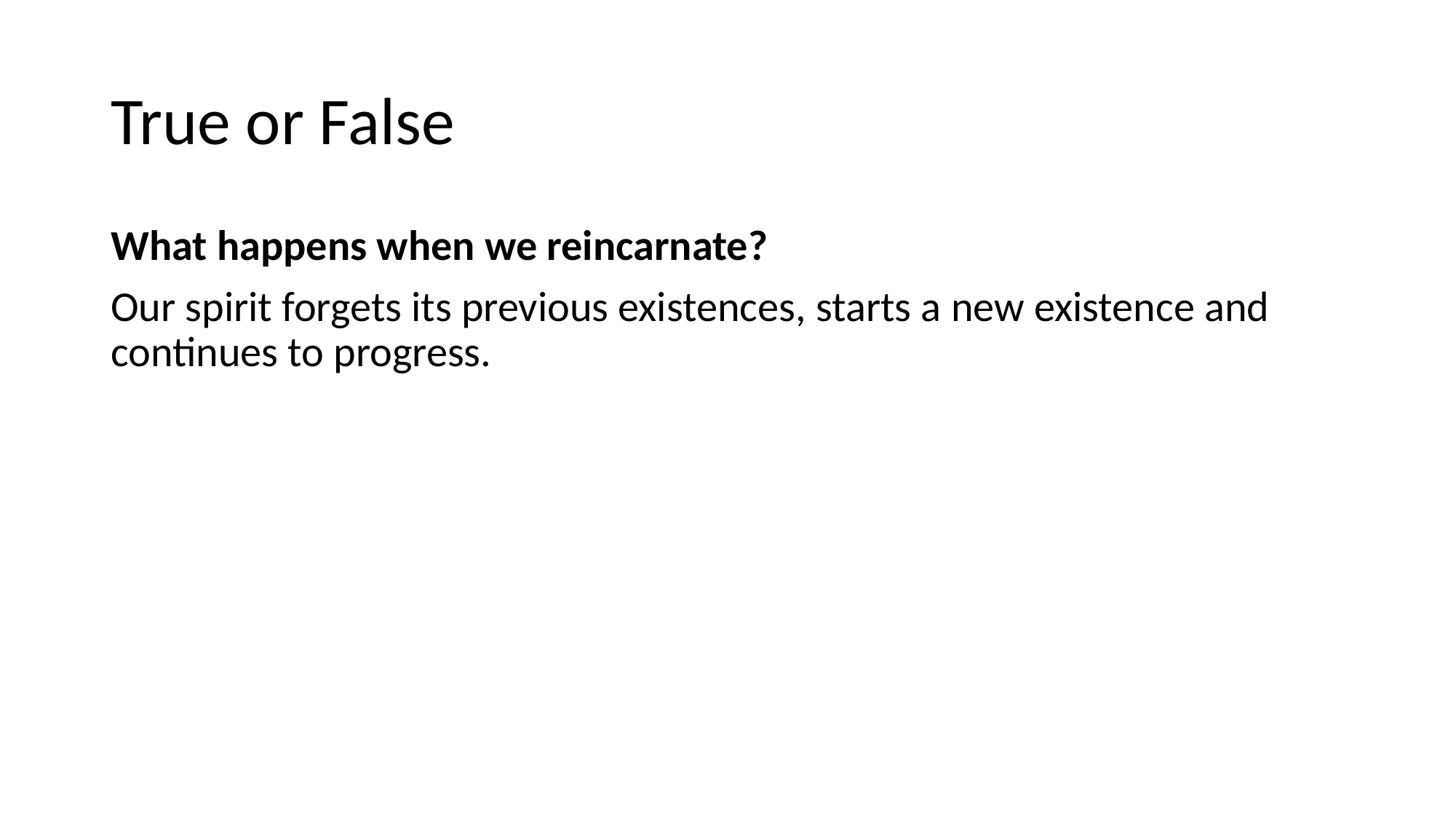

# True or False
What happens when we reincarnate?
Our spirit forgets its previous existences, starts a new existence and continues to progress.